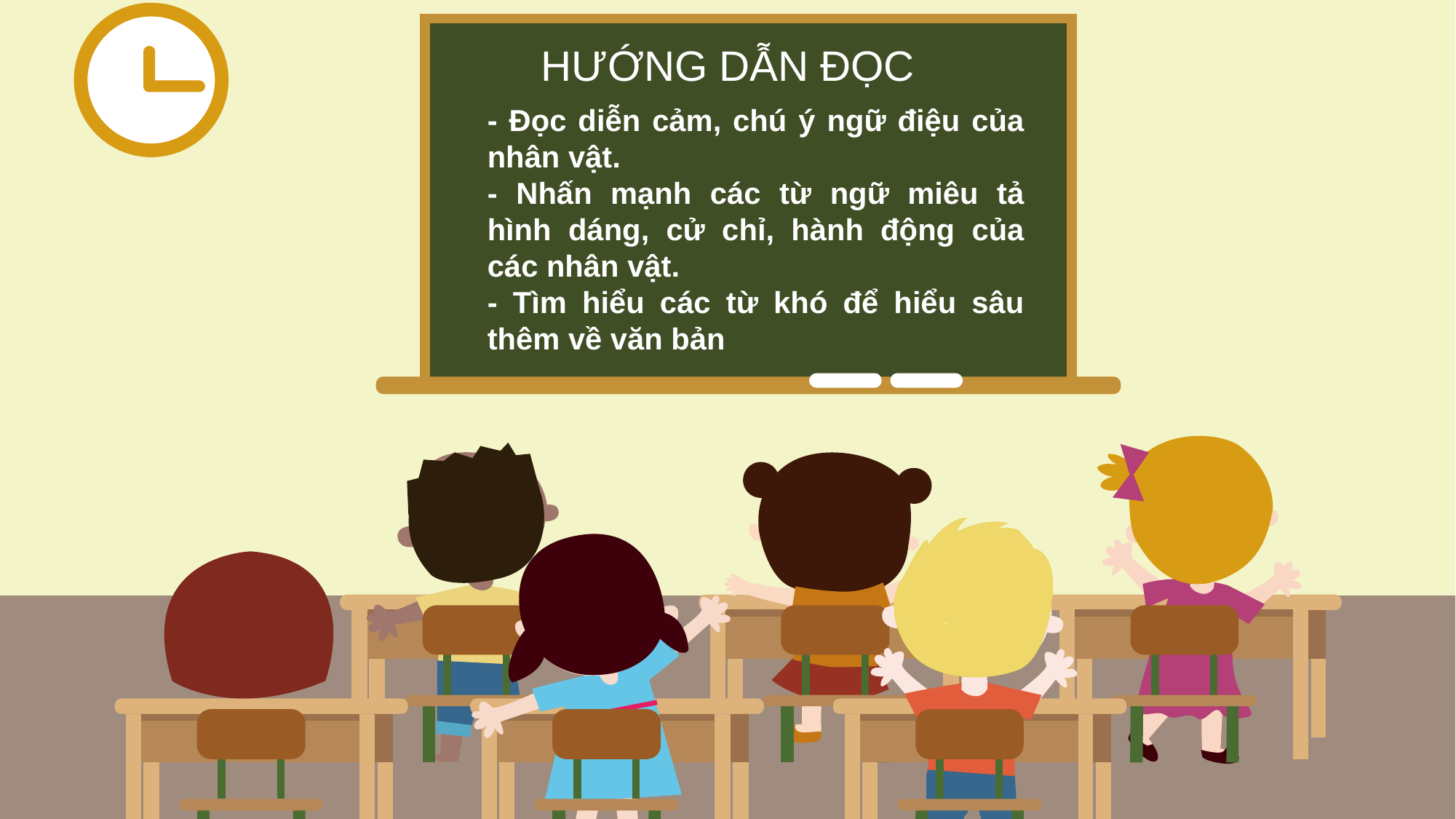

HƯỚNG DẪN ĐỌC
- Đọc diễn cảm, chú ý ngữ điệu của nhân vật.
- Nhấn mạnh các từ ngữ miêu tả hình dáng, cử chỉ, hành động của các nhân vật.
- Tìm hiểu các từ khó để hiểu sâu thêm về văn bản